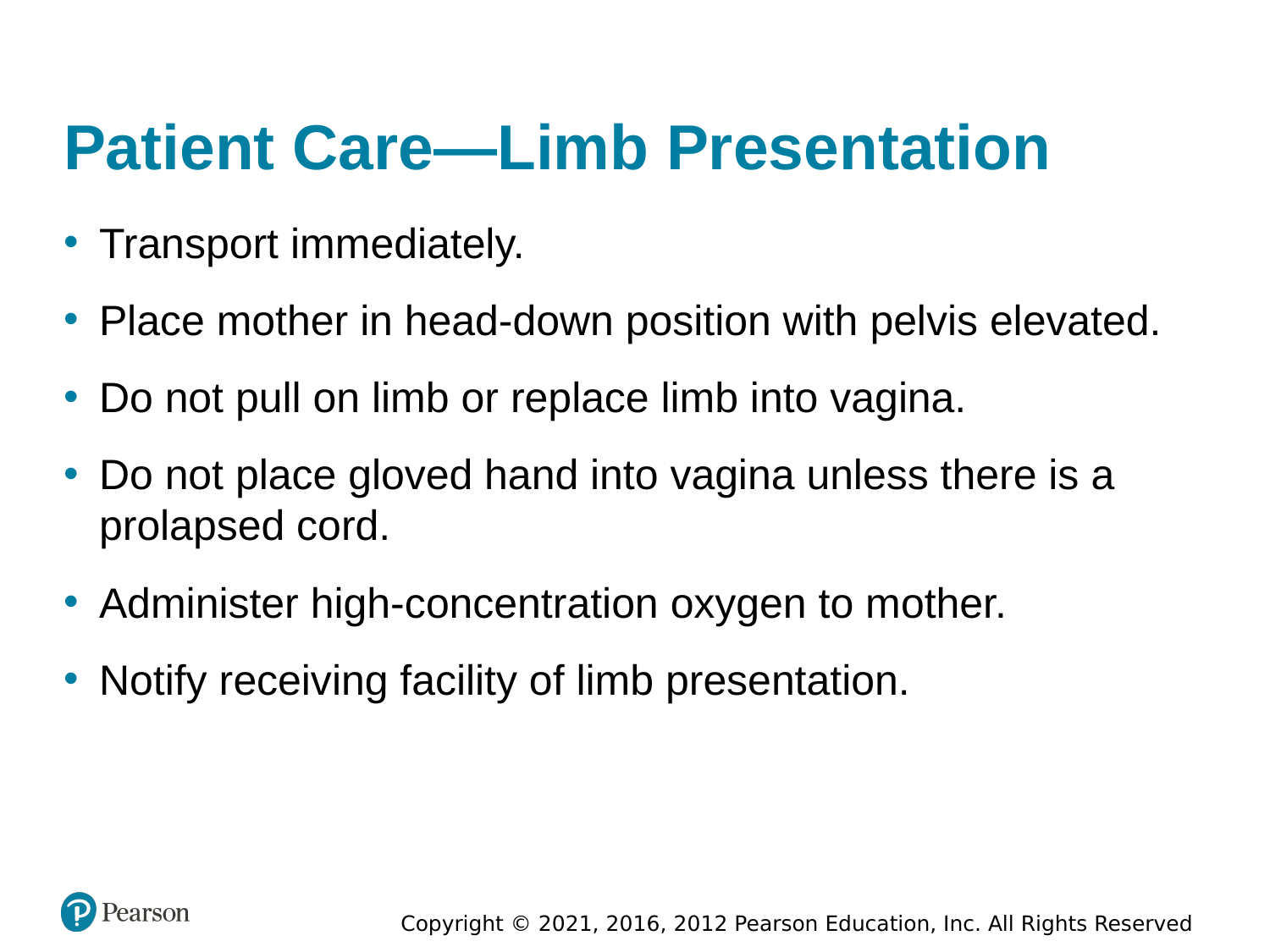

# Patient Care—Limb Presentation
Transport immediately.
Place mother in head-down position with pelvis elevated.
Do not pull on limb or replace limb into vagina.
Do not place gloved hand into vagina unless there is a prolapsed cord.
Administer high-concentration oxygen to mother.
Notify receiving facility of limb presentation.